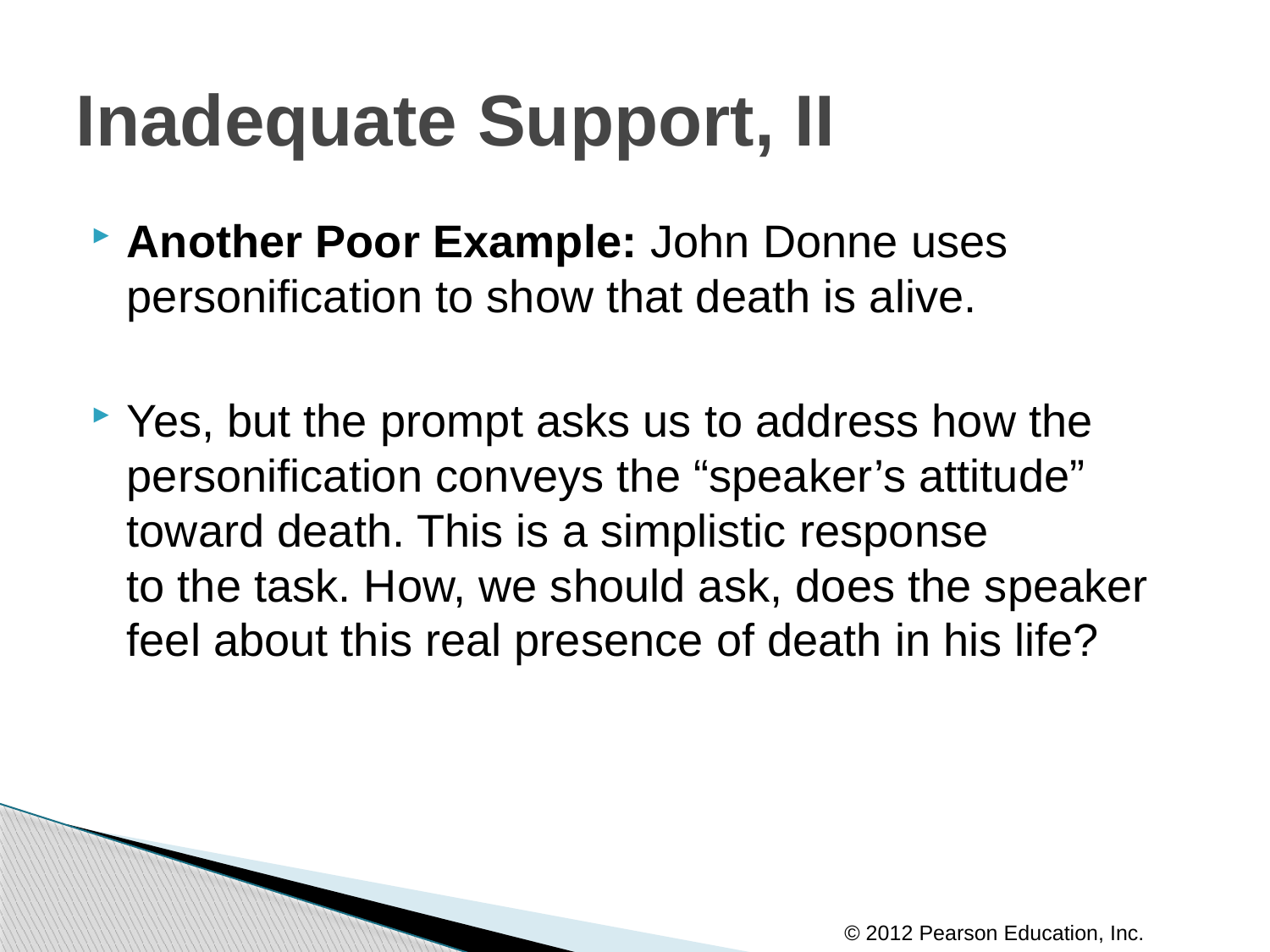

# Inadequate Support, II
Another Poor Example: John Donne uses personification to show that death is alive.

Yes, but the prompt asks us to address how the personification conveys the “speaker’s attitude” toward death. This is a simplistic response
to the task. How, we should ask, does the speaker feel about this real presence of death in his life?

© 2012 Pearson Education, Inc.